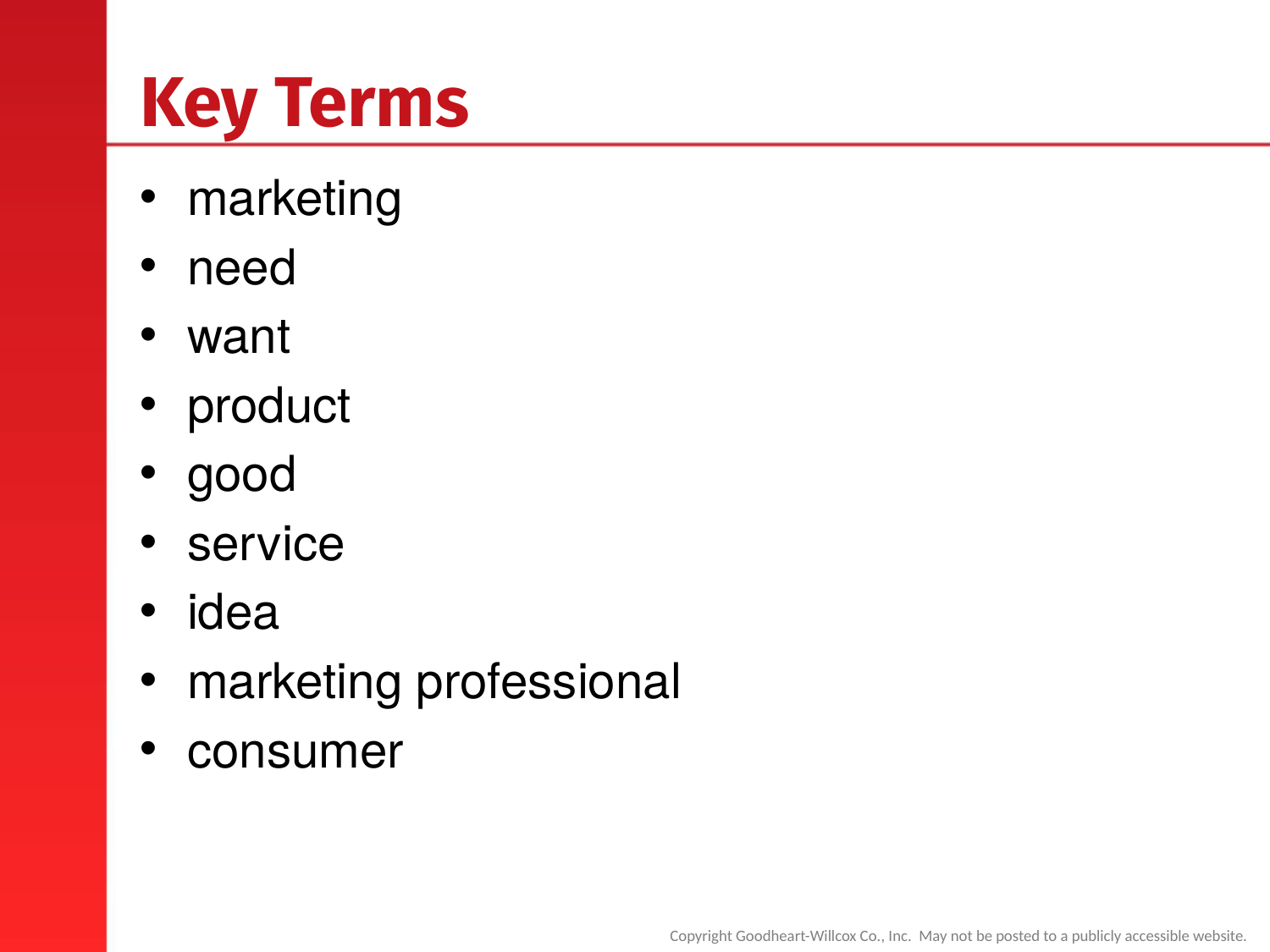

# Key Terms
marketing
need
want
product
good
service
idea
marketing professional
consumer